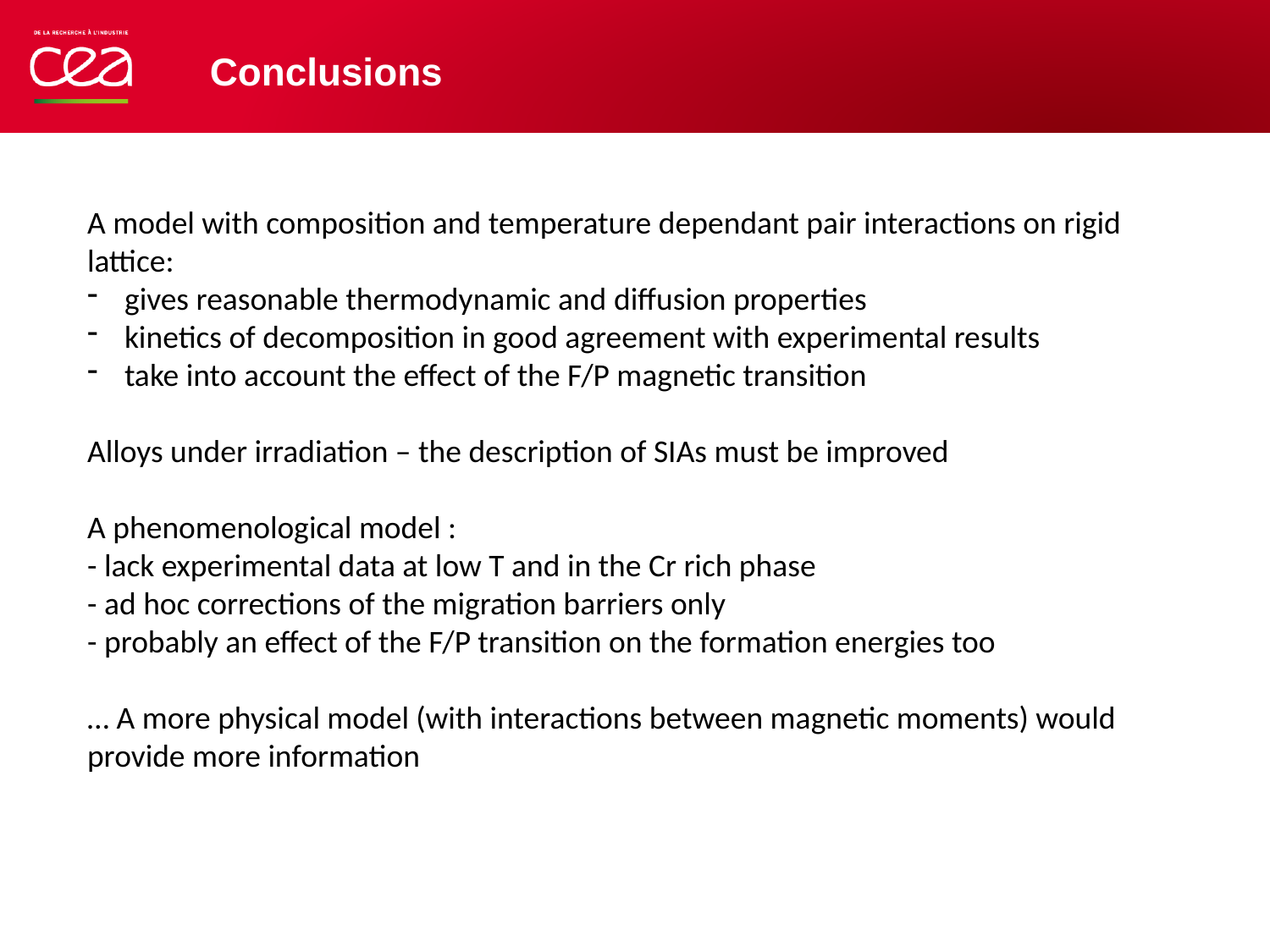

# Conclusions
A model with composition and temperature dependant pair interactions on rigid lattice:
 gives reasonable thermodynamic and diffusion properties
 kinetics of decomposition in good agreement with experimental results
 take into account the effect of the F/P magnetic transition

Alloys under irradiation – the description of SIAs must be improved

A phenomenological model :
- lack experimental data at low T and in the Cr rich phase
- ad hoc corrections of the migration barriers only
- probably an effect of the F/P transition on the formation energies too

… A more physical model (with interactions between magnetic moments) would provide more information